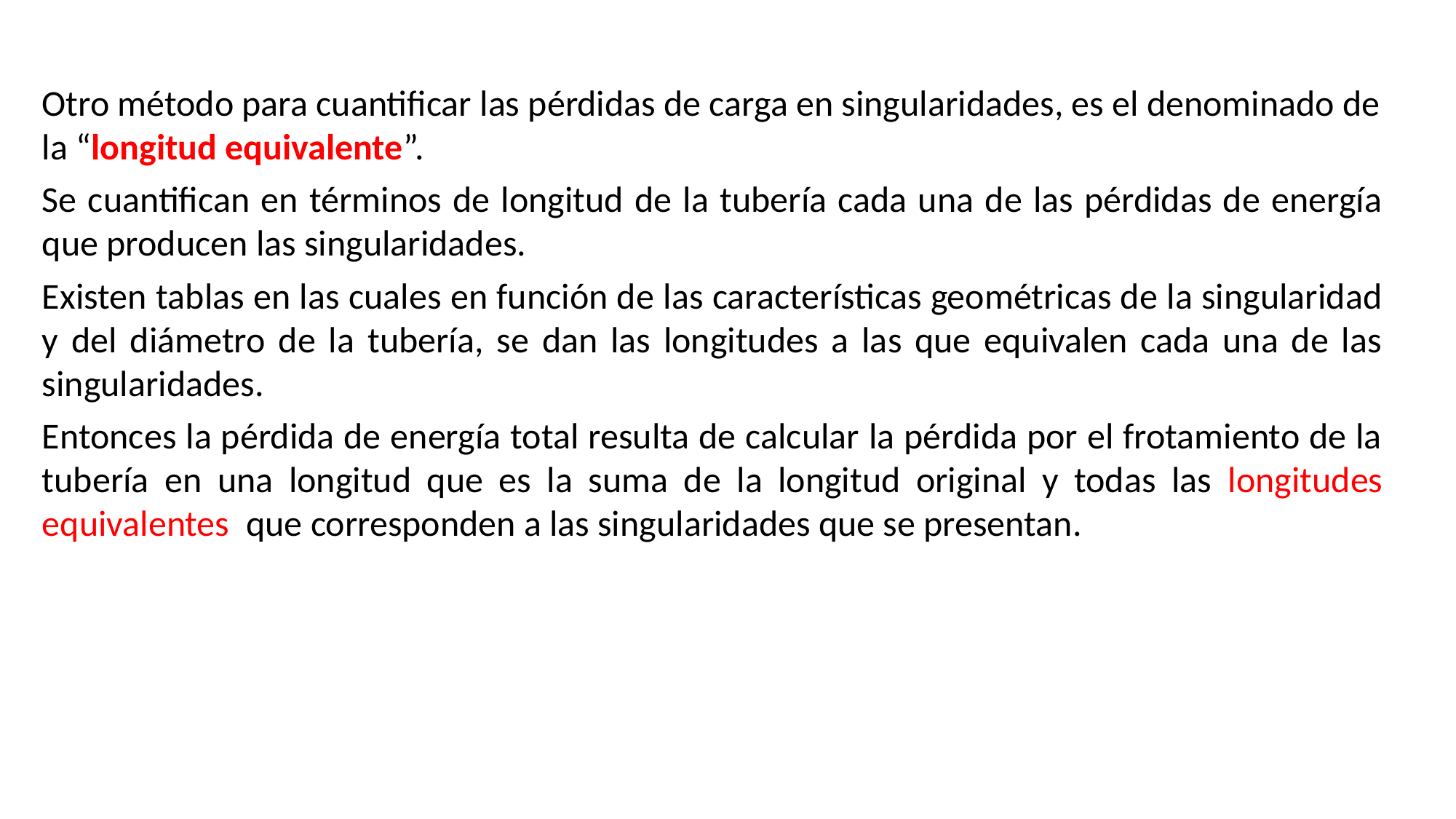

Otro método para cuantificar las pérdidas de carga en singularidades, es el denominado de la “longitud equivalente”.

Se cuantifican en términos de longitud de la tubería cada una de las pérdidas de energía que producen las singularidades.

Existen tablas en las cuales en función de las características geométricas de la singularidad y del diámetro de la tubería, se dan las longitudes a las que equivalen cada una de las singularidades.

Entonces la pérdida de energía total resulta de calcular la pérdida por el frotamiento de la tubería en una longitud que es la suma de la longitud original y todas las longitudes equivalentes  que corresponden a las singularidades que se presentan.